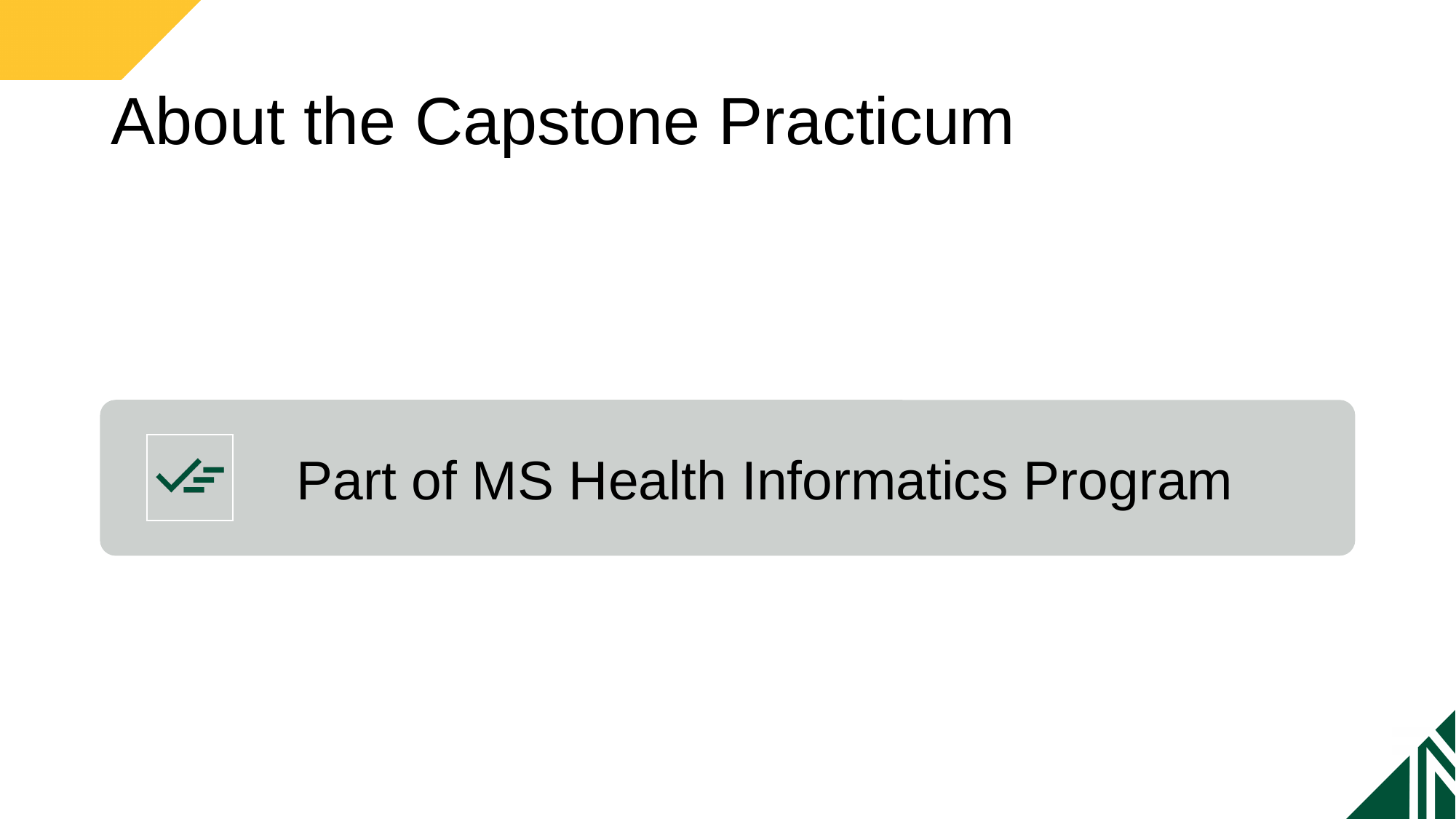

# About the Capstone Practicum
Part of MS Health Informatics Program